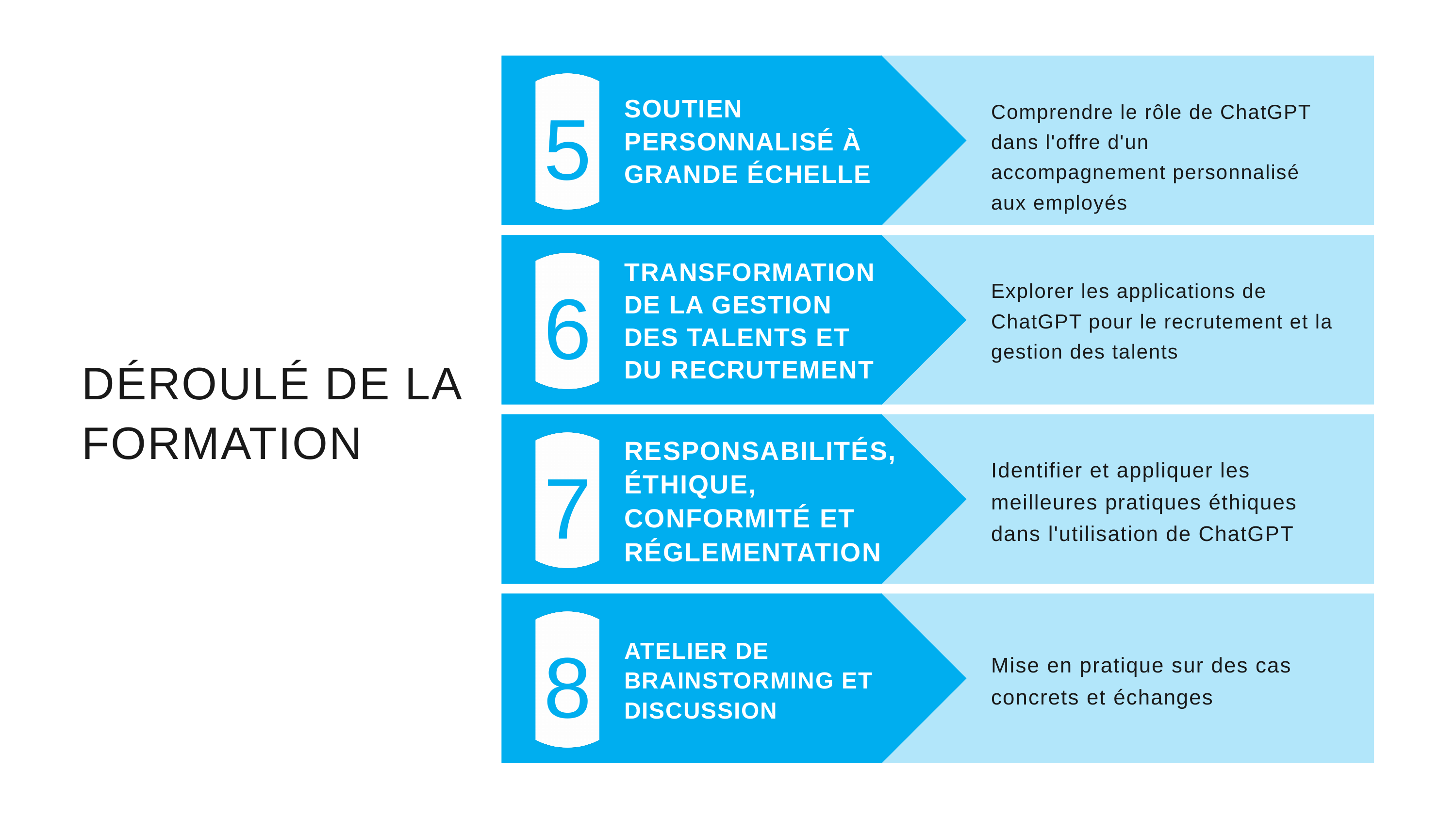

5

SOUTIEN PERSONNALISÉ À GRANDE ÉCHELLE
Comprendre le rôle de ChatGPT dans l'offre d'un accompagnement personnalisé aux employés

6
TRANSFORMATION DE LA GESTION DES TALENTS ET DU RECRUTEMENT

Explorer les applications de ChatGPT pour le recrutement et la gestion des talents
DÉROULÉ DE LA FORMATION

RESPONSABILITÉS, ÉTHIQUE, CONFORMITÉ ET RÉGLEMENTATION

7

Identifier et appliquer les meilleures pratiques éthiques dans l'utilisation de ChatGPT

8

ATELIER DE BRAINSTORMING ET DISCUSSION
Mise en pratique sur des cas concrets et échanges